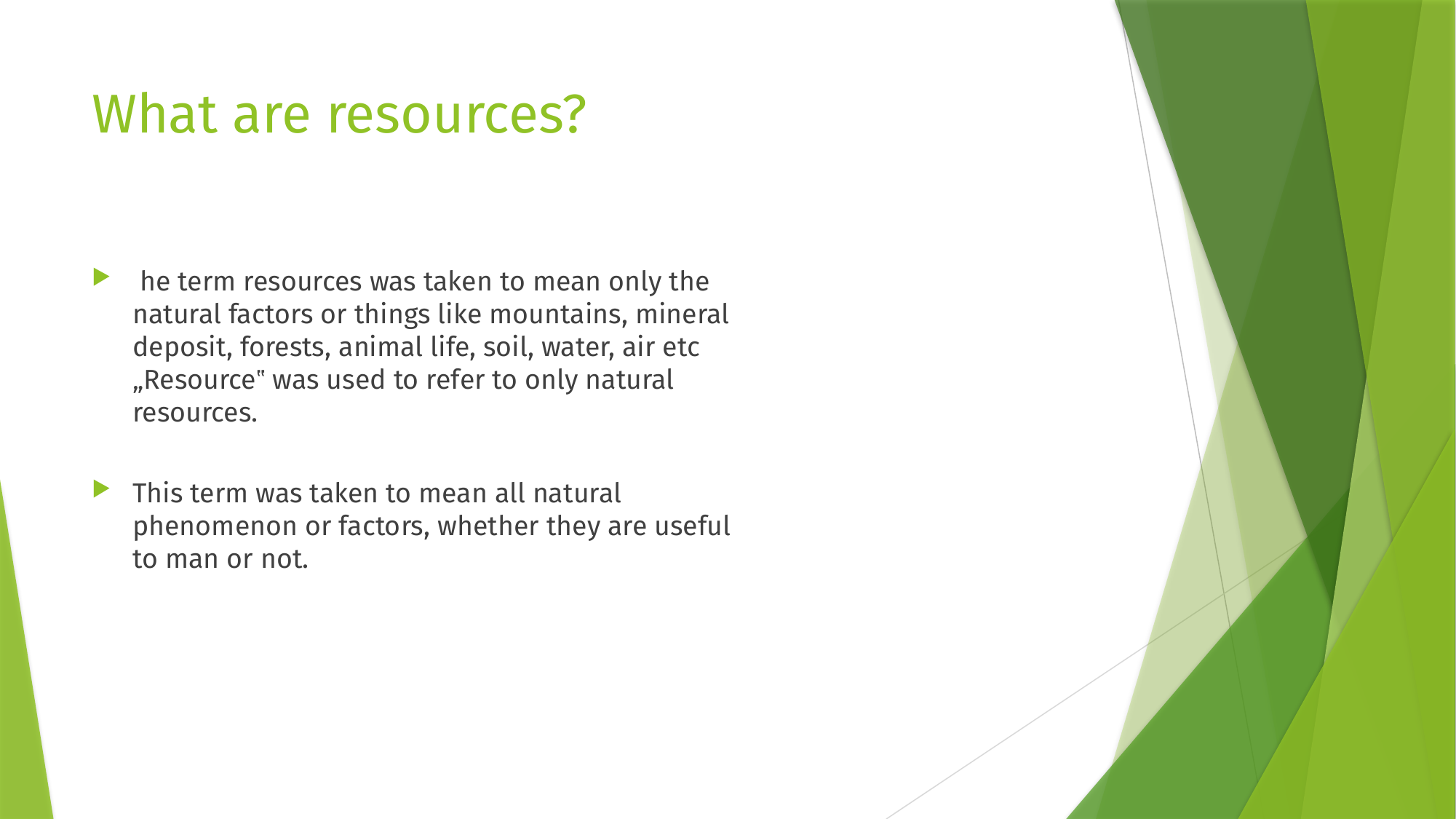

# What are resources?
 he term resources was taken to mean only the
natural factors or things like mountains, mineral
deposit, forests, animal life, soil, water, air etc
„Resource‟ was used to refer to only natural
resources.
This term was taken to mean all natural
phenomenon or factors, whether they are useful
to man or not.